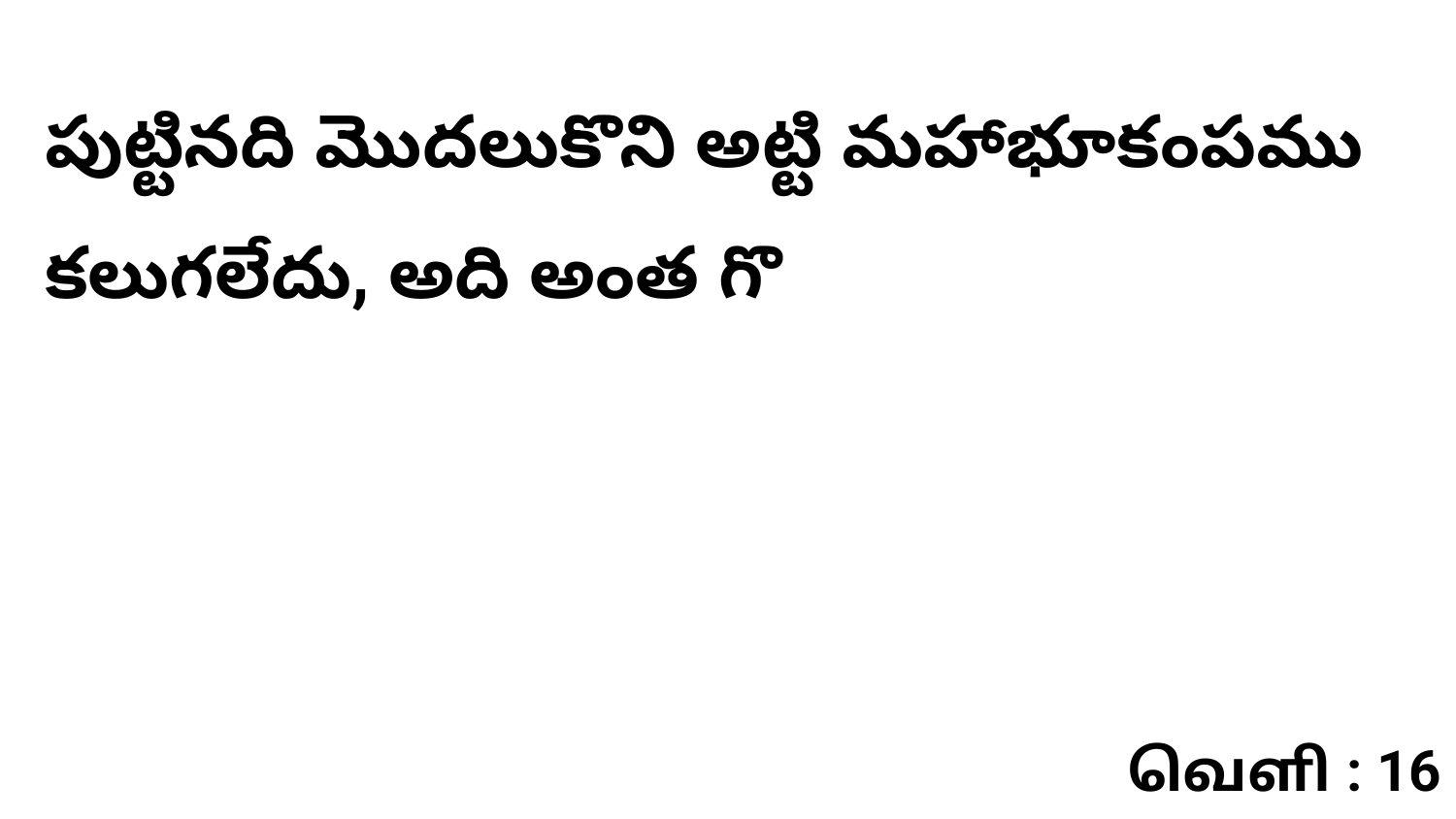

పుట్టినది మొదలుకొని అట్టి మహాభూకంపము కలుగలేదు, అది అంత గొ
வெளி : 16